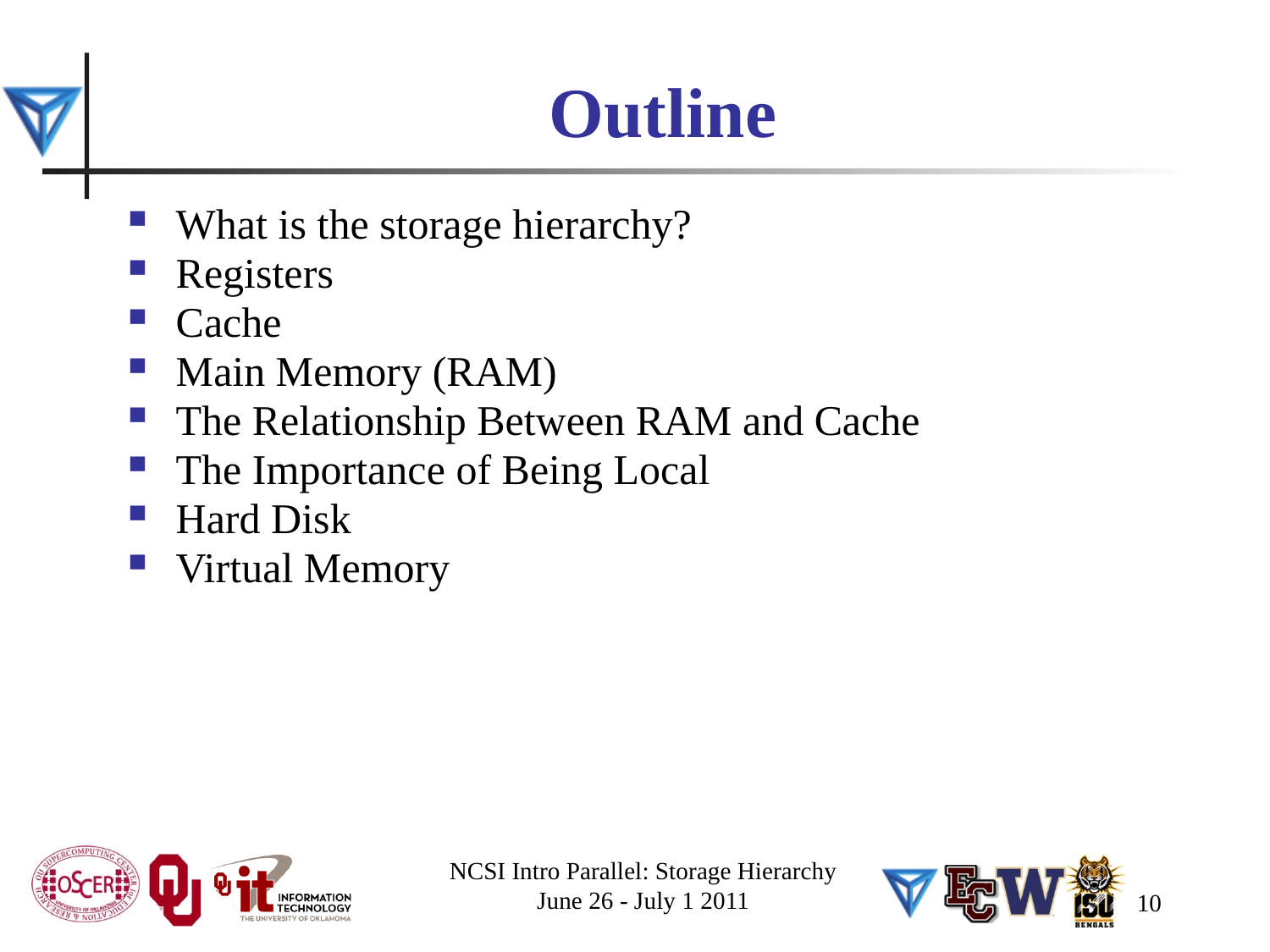

# Outline
What is the storage hierarchy?
Registers
Cache
Main Memory (RAM)
The Relationship Between RAM and Cache
The Importance of Being Local
Hard Disk
Virtual Memory
NCSI Intro Parallel: Storage Hierarchy
June 26 - July 1 2011
10